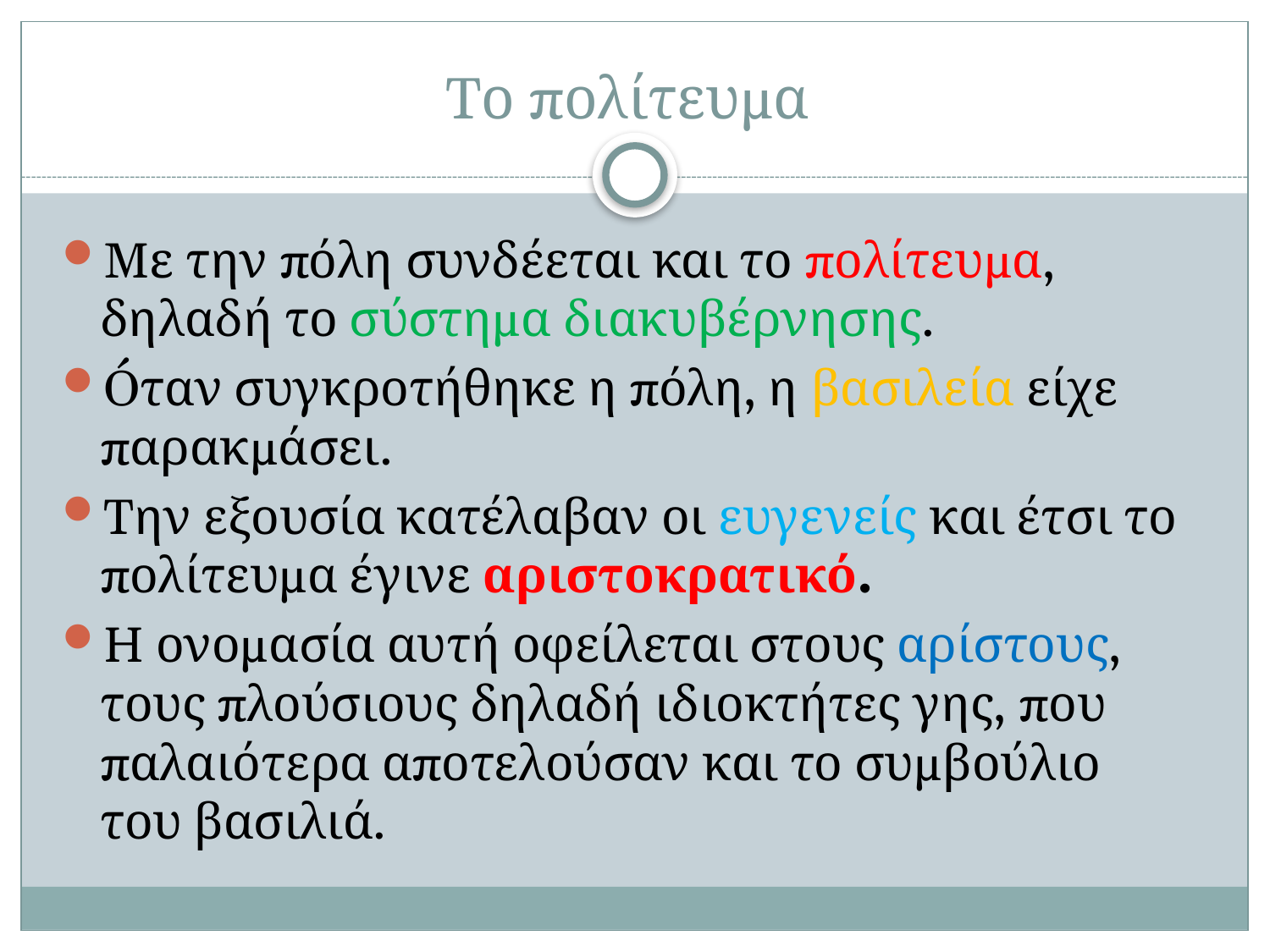

# Το πολίτευμα
Με την πόλη συνδέεται και το πολίτευμα, δηλαδή το σύστημα διακυβέρνησης.
Όταν συγκροτήθηκε η πόλη, η βασιλεία είχε παρακμάσει.
Την εξουσία κατέλαβαν οι ευγενείς και έτσι το πολίτευμα έγινε αριστοκρατικό.
Η ονομασία αυτή οφείλεται στους αρίστους, τους πλούσιους δηλαδή ιδιοκτήτες γης, που παλαιότερα αποτελούσαν και το συμβούλιο του βασιλιά.